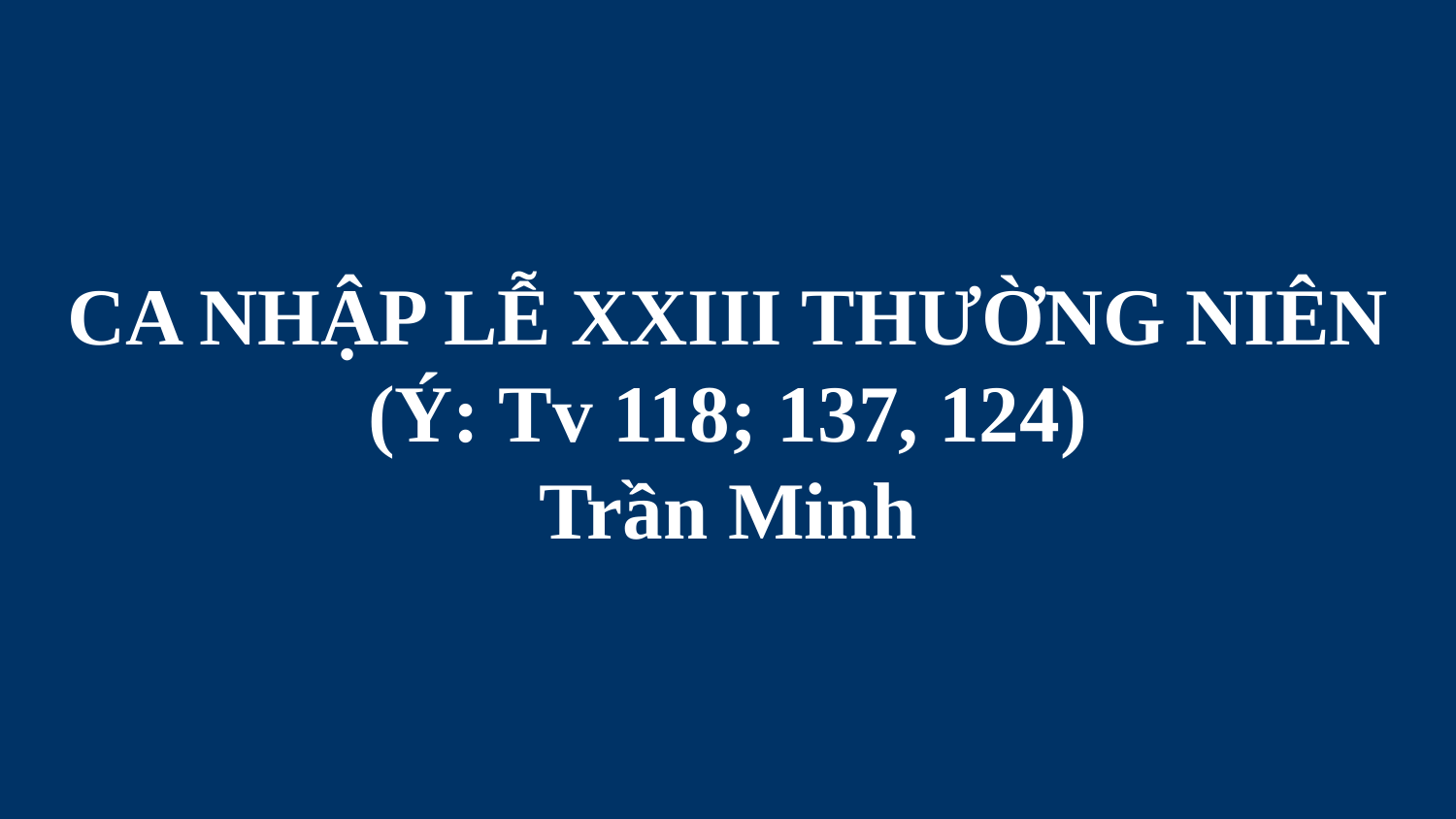

# CA NHẬP LỄ XXIII THƯỜNG NIÊN (Ý: Tv 118; 137, 124) Trần Minh